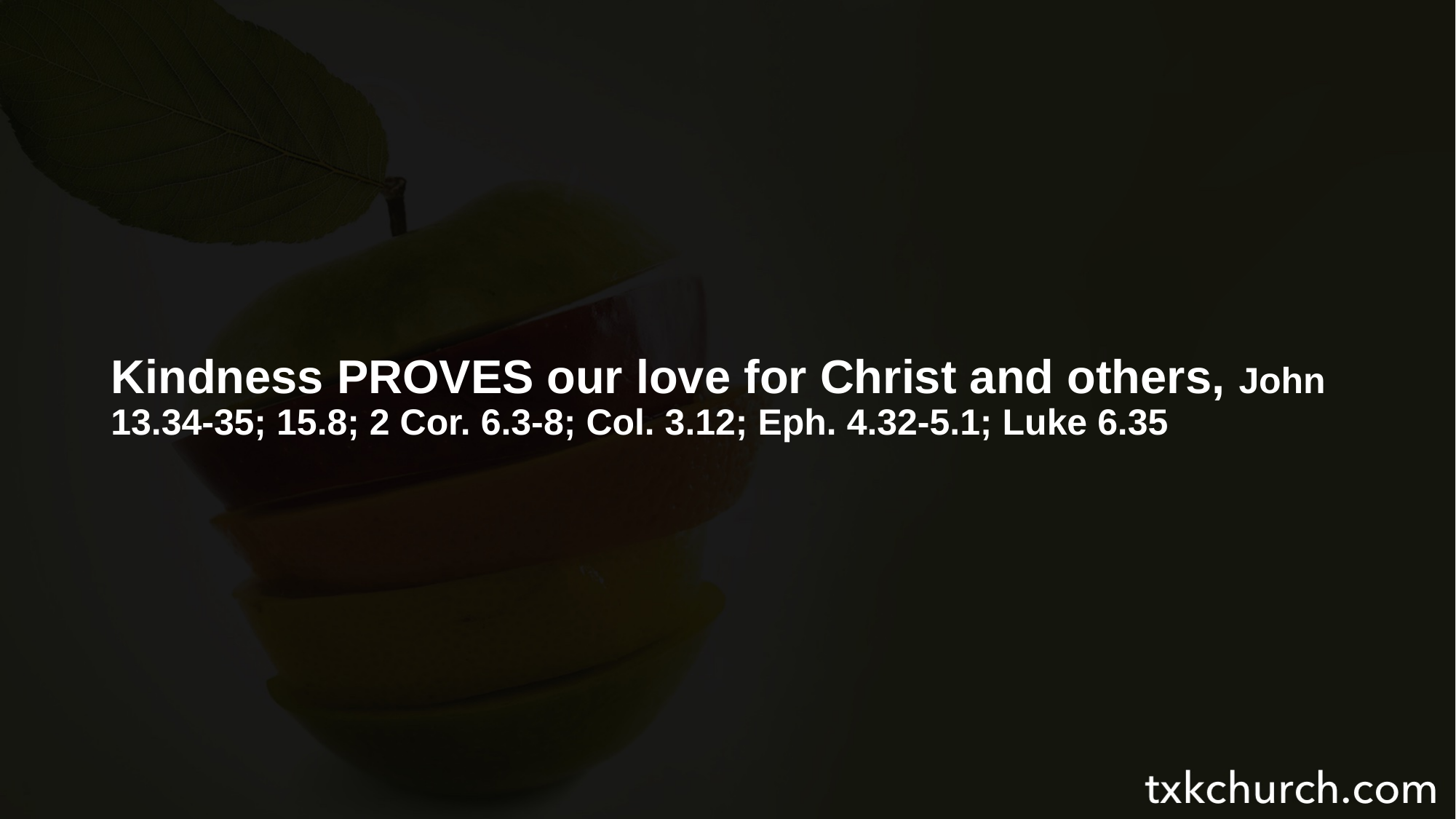

Kindness PROVES our love for Christ and others, John 13.34-35; 15.8; 2 Cor. 6.3-8; Col. 3.12; Eph. 4.32-5.1; Luke 6.35